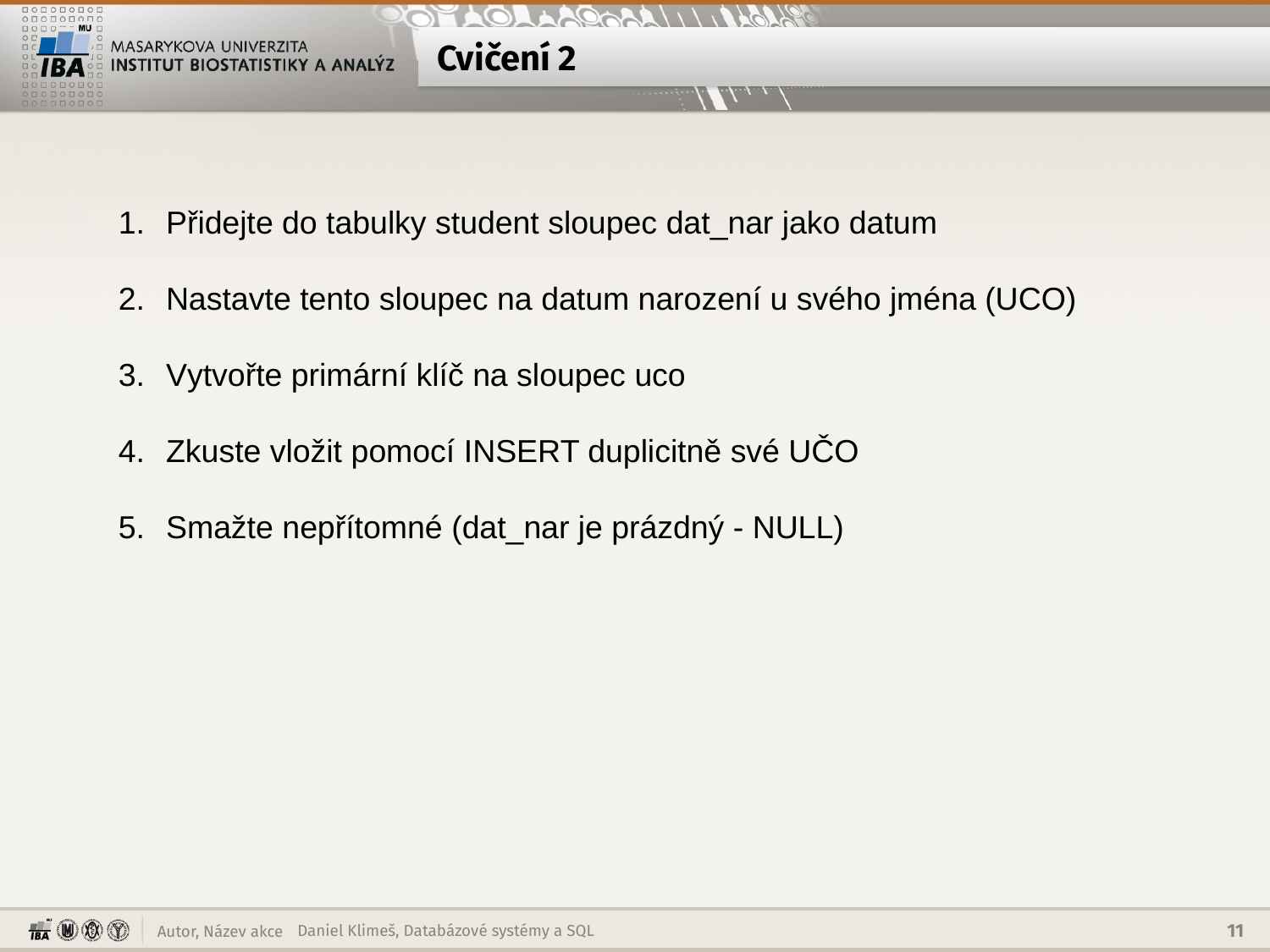

# Cvičení 2
Přidejte do tabulky student sloupec dat_nar jako datum

Nastavte tento sloupec na datum narození u svého jména (UCO)

Vytvořte primární klíč na sloupec uco

Zkuste vložit pomocí INSERT duplicitně své UČO

Smažte nepřítomné (dat_nar je prázdný - NULL)
Daniel Klimeš, Databázové systémy a SQL
11